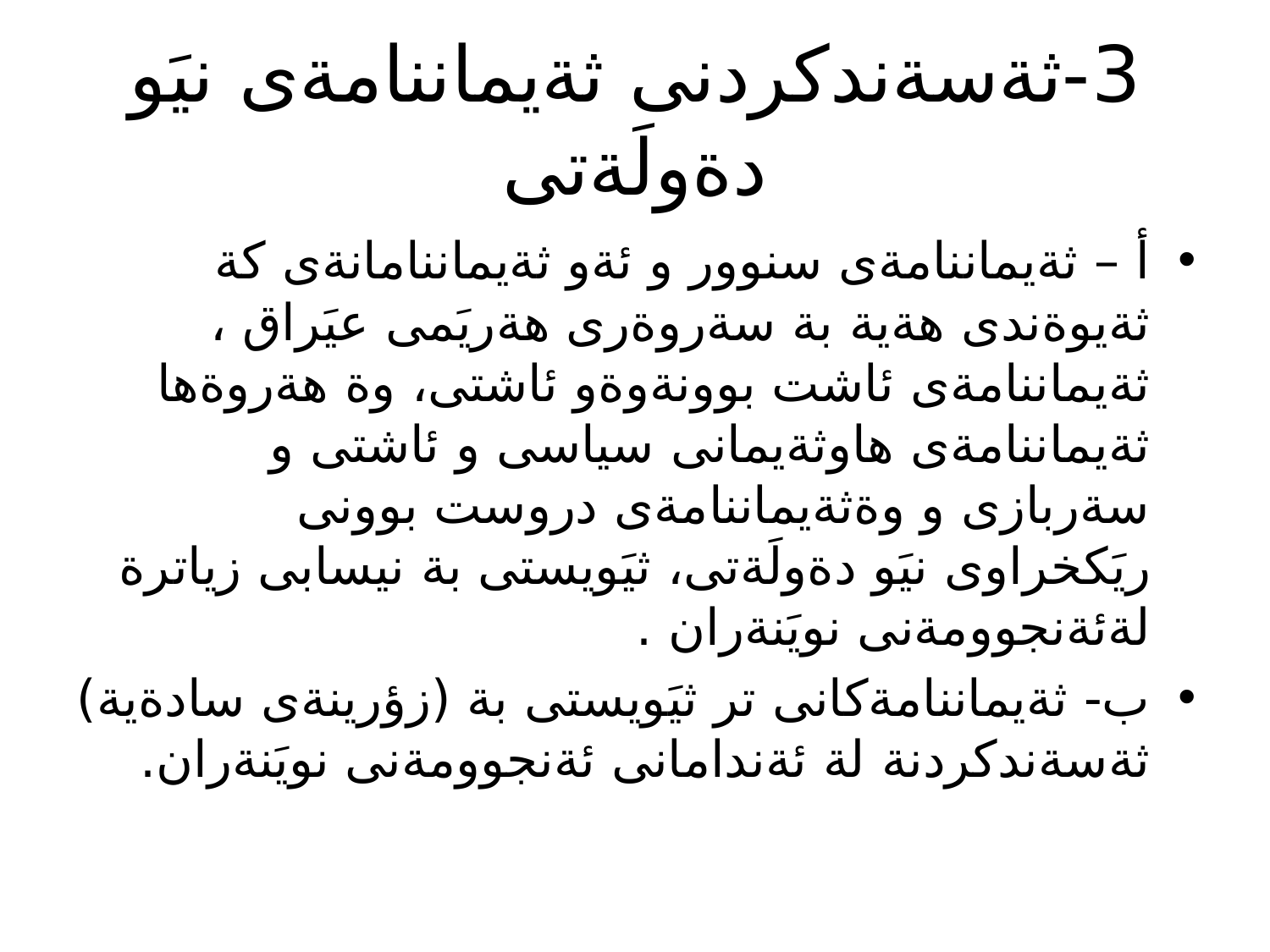

# 3-ثةسةندكردنى ثةيماننامةى نيَو دةولَةتى
أ – ثةيماننامةى سنوور و ئةو ثةيماننامانةى كة ثةيوةندى هةية بة سةروةرى هةريَمى عيَراق ، ثةيماننامةى ئاشت بوونةوةو ئاشتى، وة هةروةها ثةيماننامةى هاوثةيمانى سياسى و ئاشتى و سةربازى و وةثةيماننامةى دروست بوونى ريَكخراوى نيَو دةولَةتى، ثيَويستى بة نيسابى زياترة لةئةنجوومةنى نويَنةران .
ب- ثةيماننامةكانى تر ثيَويستى بة (زؤرينةى سادةية) ثةسةندكردنة لة ئةندامانى ئةنجوومةنى نويَنةران.